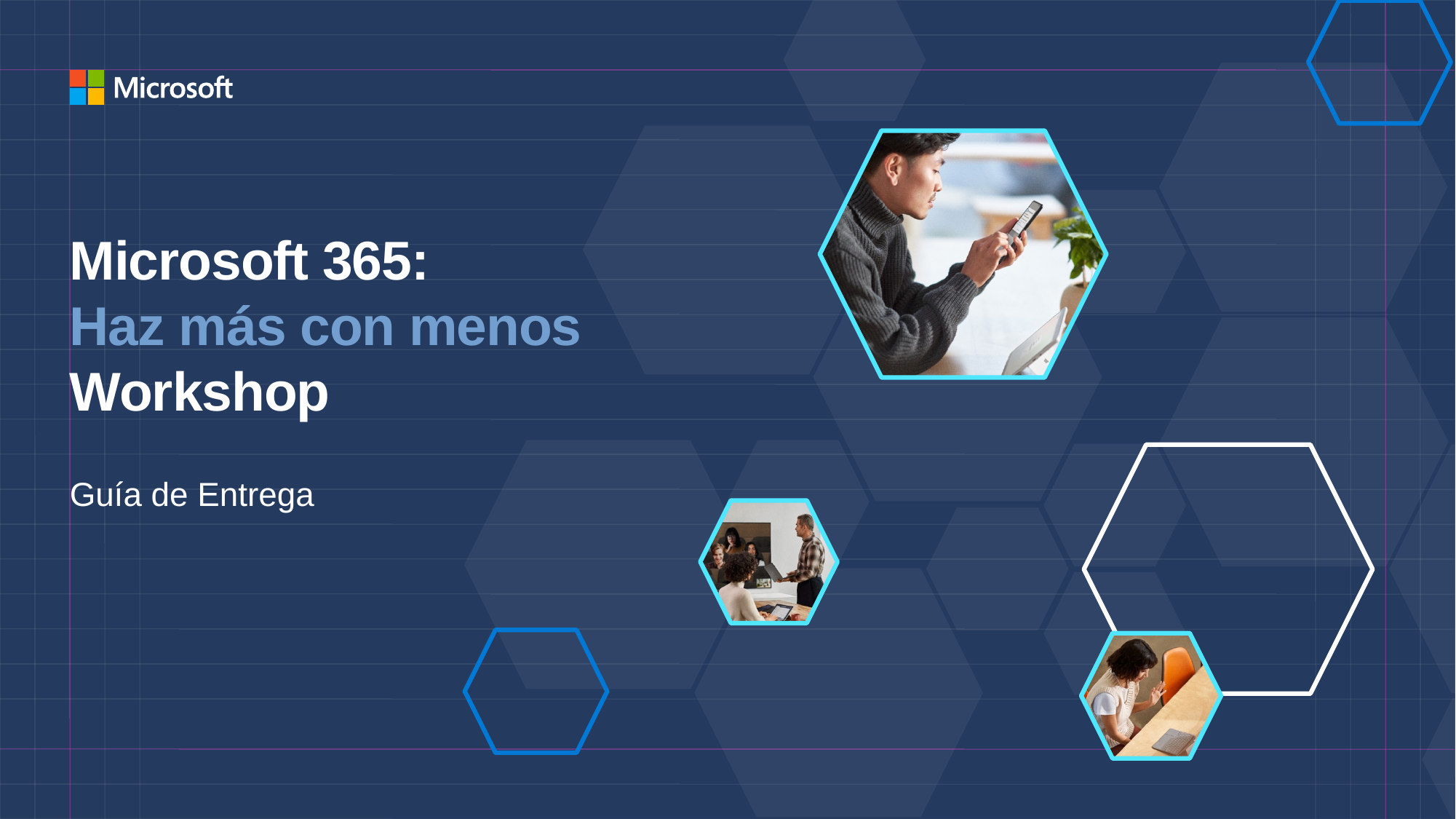

Microsoft 365:
Haz más con menos Workshop
Guía de Entrega